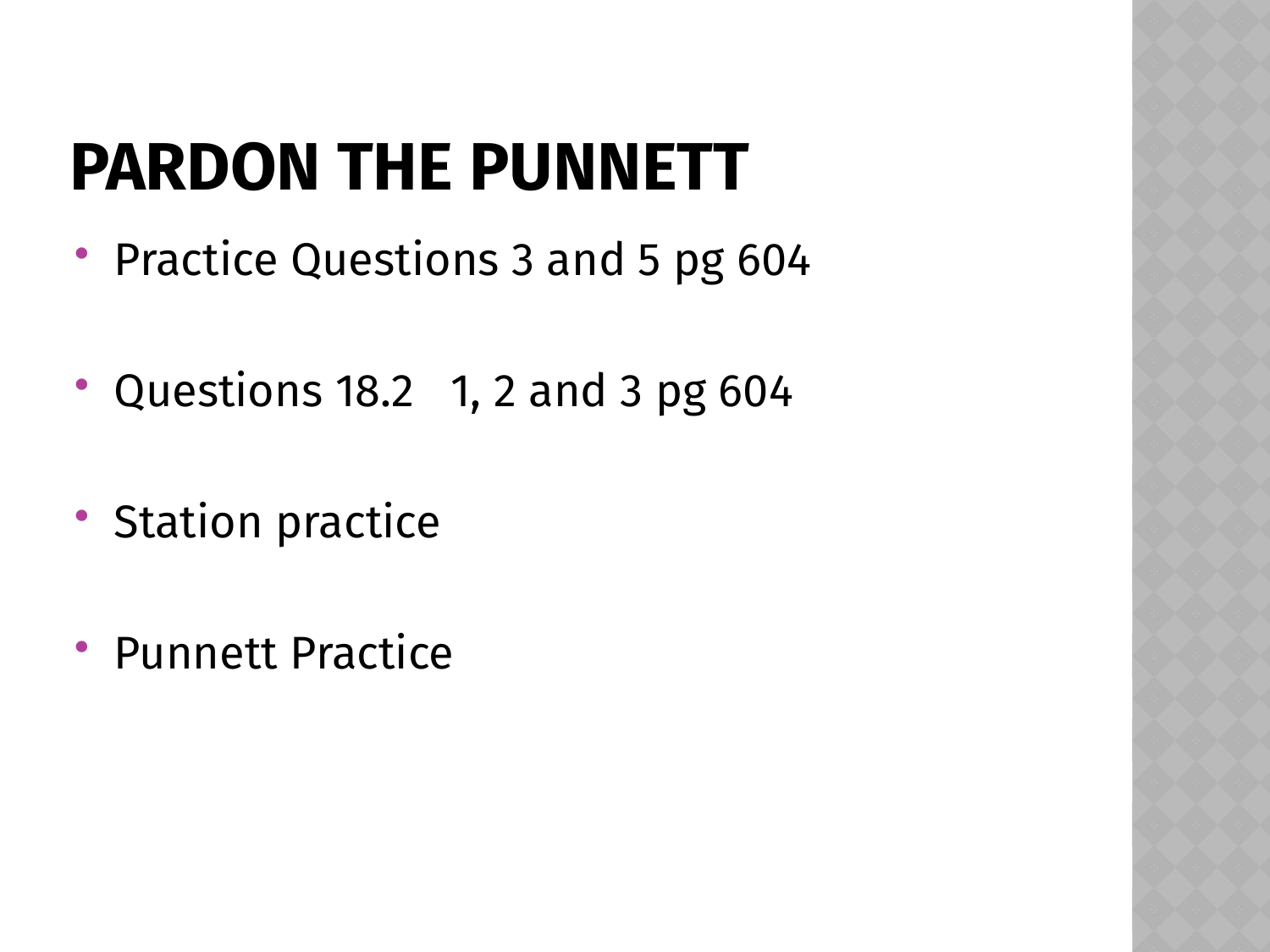

# Pardon the Punnett
Practice Questions 3 and 5 pg 604

Questions 18.2   1, 2 and 3 pg 604

Station practice

Punnett Practice